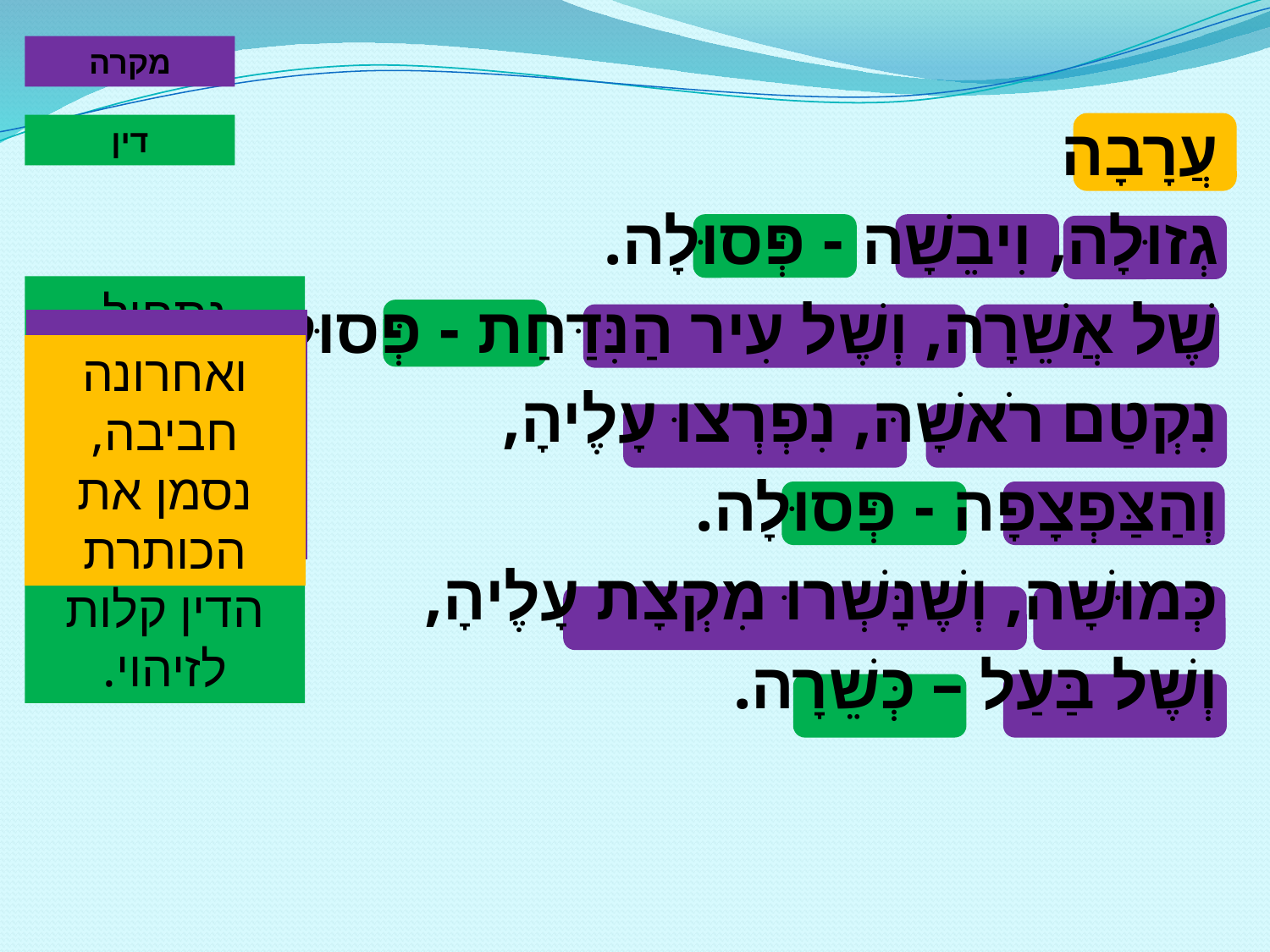

מקרה
עֲרָבָה
גְזוּלָה, וִיבֵשָׁה - פְּסוּלָה.
שֶׁל אֲשֵׁרָה, וְשֶׁל עִיר הַנִּדַּחַת - פְּסוּלָה.
נִקְטַם רֹאשָׁהּ, נִפְרְצוּ עָלֶיהָ,
וְהַצַּפְצָפָה - פְּסוּלָה.
כְּמוּשָׁה, וְשֶׁנָּשְׁרוּ מִקְצָת עָלֶיהָ,
וְשֶׁל בַּעַל – כְּשֵׁרָה.

דין

נתחיל באיתור מילות הדין.
במשנה זו רוב מילות הדין קלות לזיהוי.

כעת נסמן את המקרים שמופיעים במשנה
ואחרונה חביבה, נסמן את הכותרת